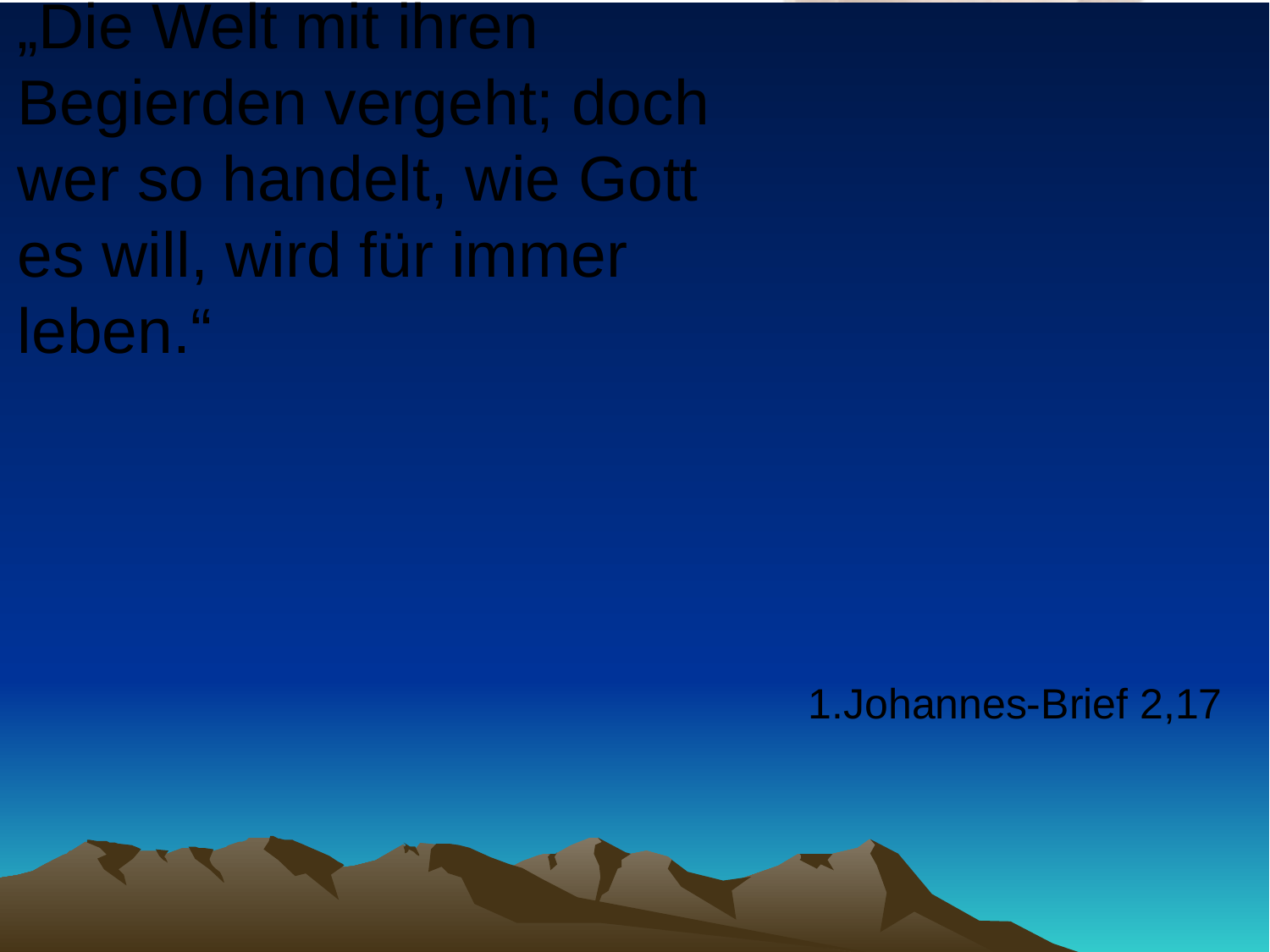

# „Die Welt mit ihren Begierden vergeht; doch wer so handelt, wie Gott es will, wird für immer leben.“
1.Johannes-Brief 2,17